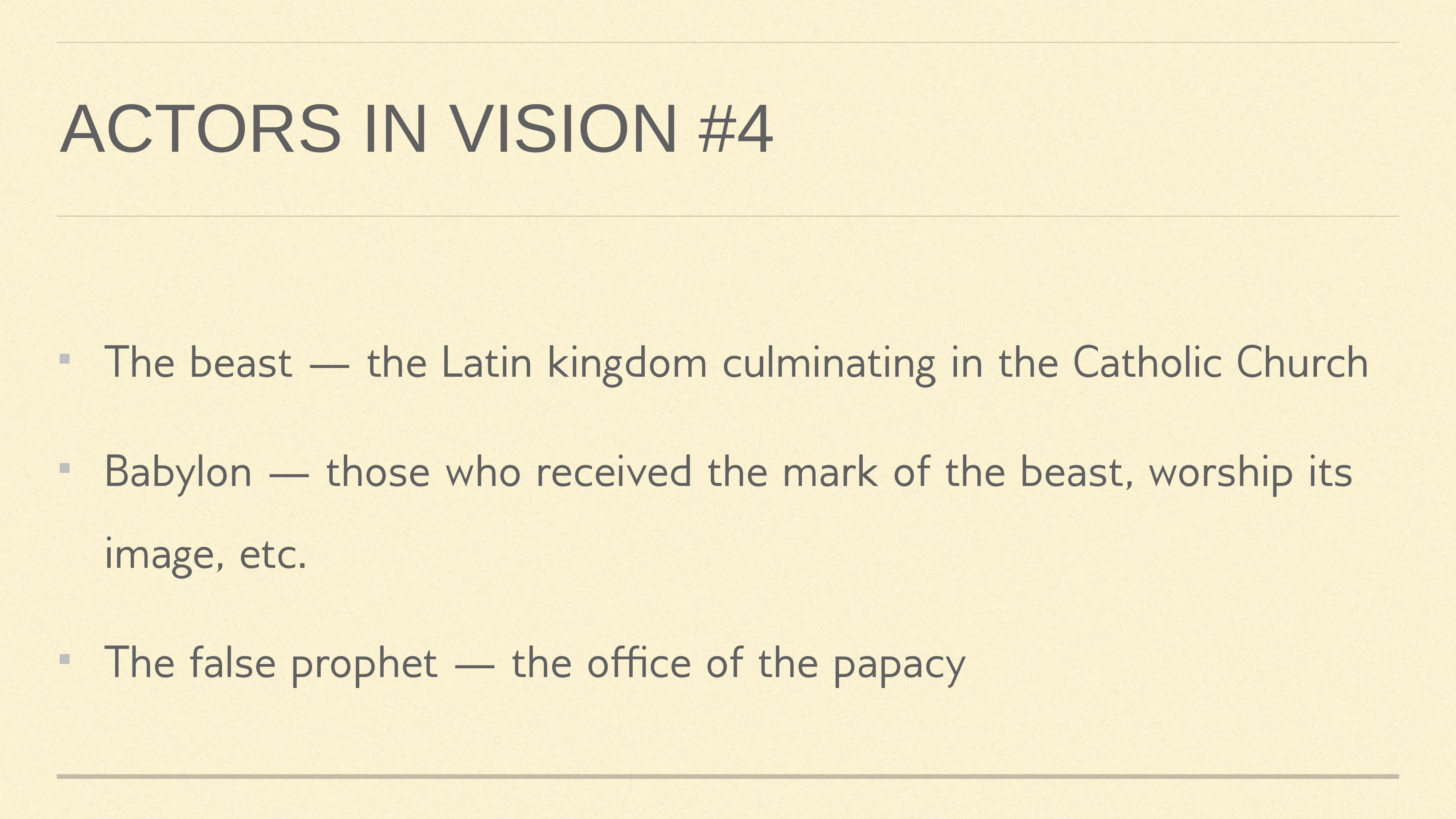

# actors in Vision #4
The beast — the Latin kingdom culminating in the Catholic Church
Babylon — those who received the mark of the beast, worship its image, etc.
The false prophet — the office of the papacy